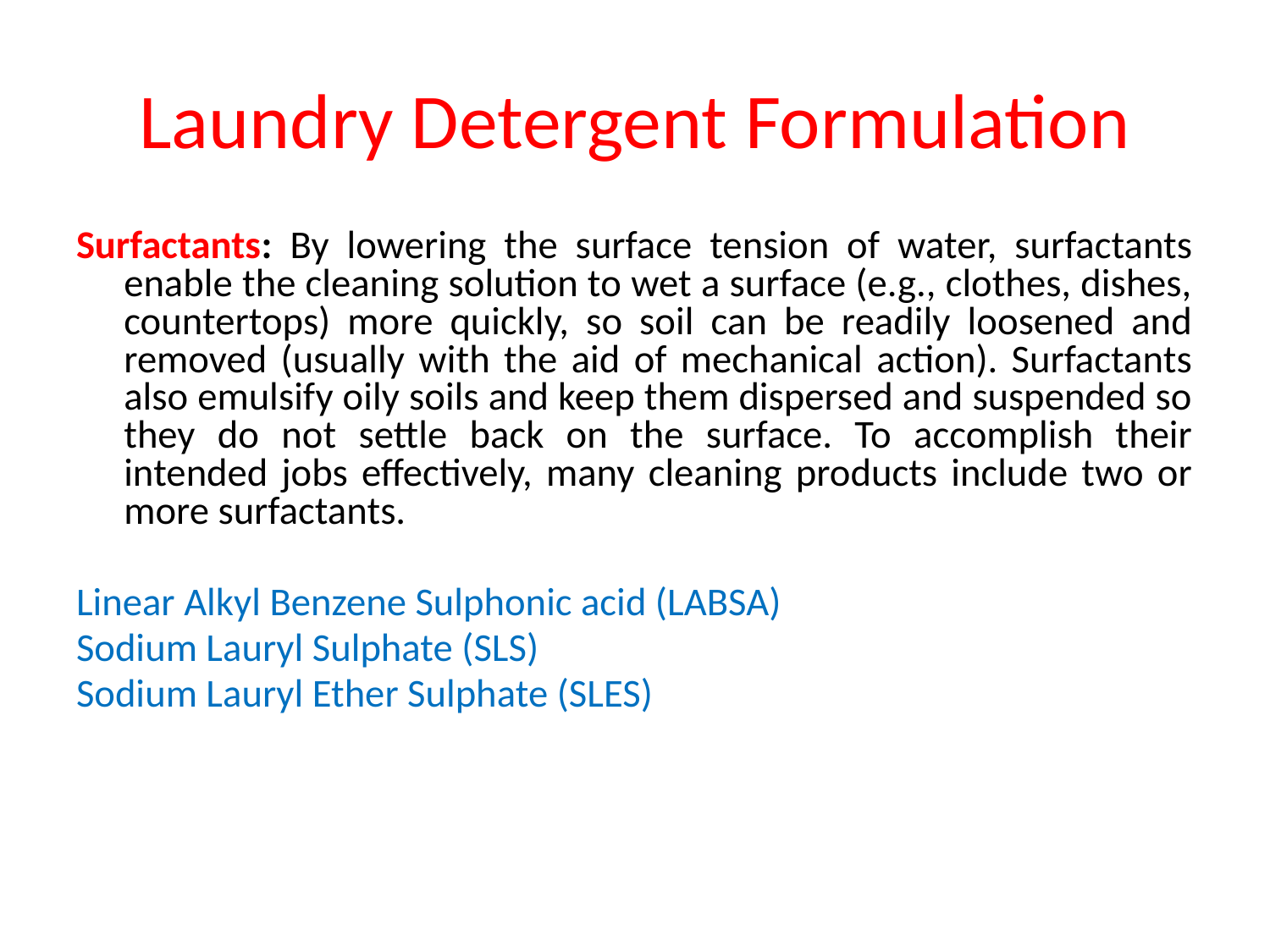

# Laundry Detergent Formulation
Surfactants: By lowering the surface tension of water, surfactants enable the cleaning solution to wet a surface (e.g., clothes, dishes, countertops) more quickly, so soil can be readily loosened and removed (usually with the aid of mechanical action). Surfactants also emulsify oily soils and keep them dispersed and suspended so they do not settle back on the surface. To accomplish their intended jobs effectively, many cleaning products include two or more surfactants.

Linear Alkyl Benzene Sulphonic acid (LABSA)
Sodium Lauryl Sulphate (SLS)
Sodium Lauryl Ether Sulphate (SLES)